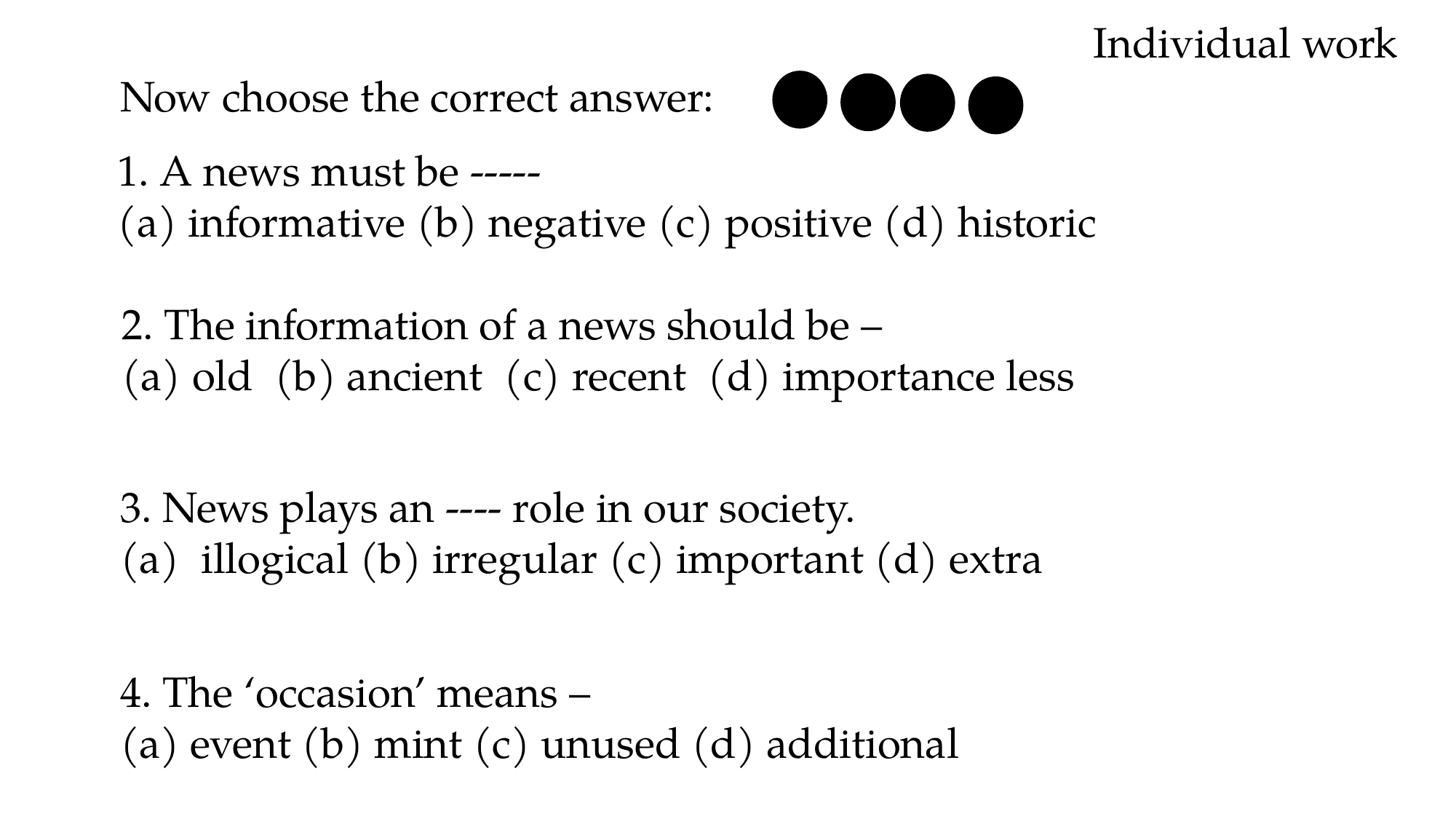

Individual work
Now choose the correct answer:

1. A news must be -----
(a) informative (b) negative (c) positive (d) historic

2. The information of a news should be –
(a) old  (b) ancient  (c) recent  (d) importance less
3. News plays an ---- role in our society.
(a)  illogical (b) irregular (c) important (d) extra
4. The ‘occasion’ means –
(a) event (b) mint (c) unused (d) additional